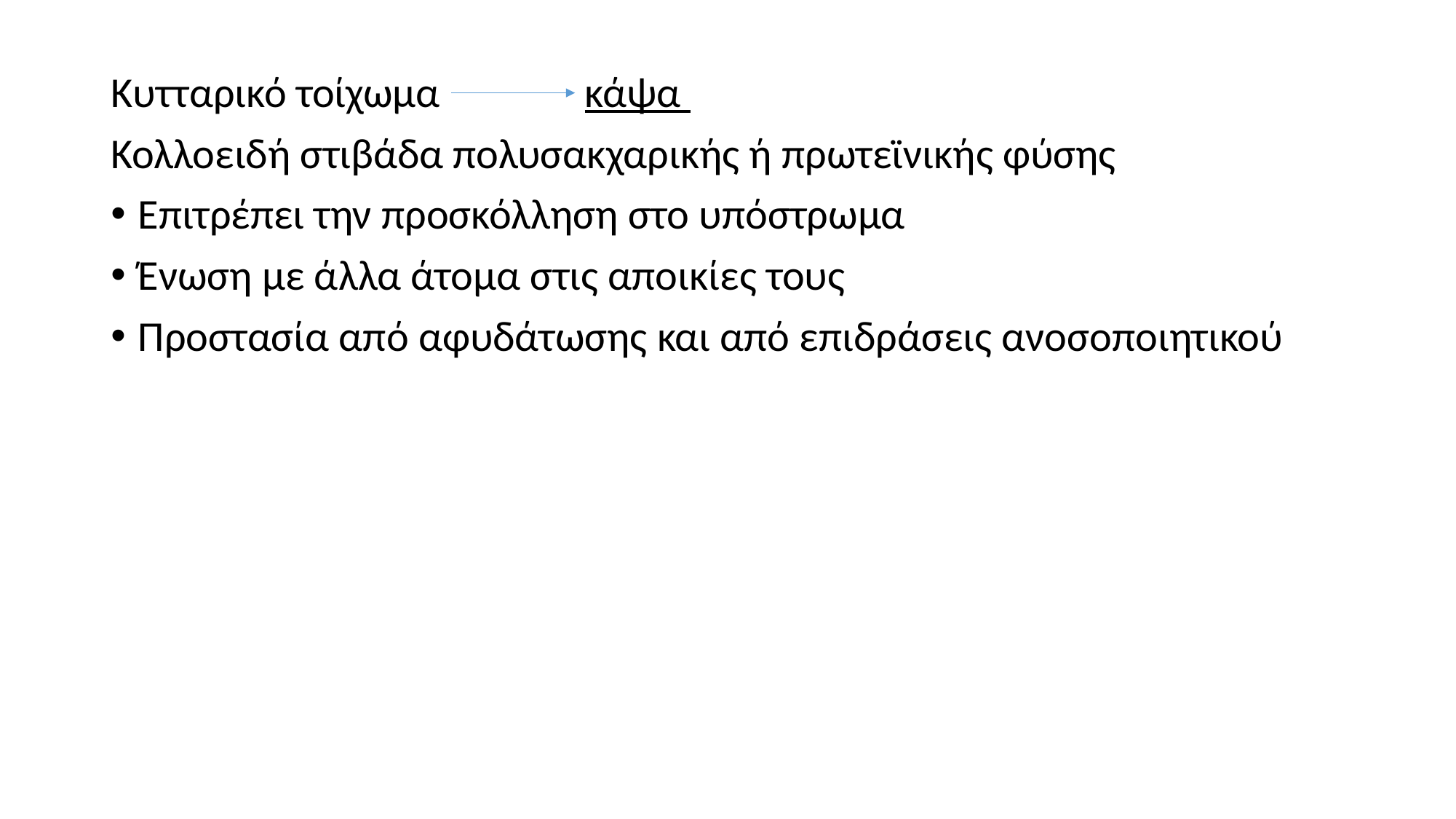

Κυτταρικό τοίχωμα               κάψα
Κολλοειδή στιβάδα πολυσακχαρικής ή πρωτεϊνικής φύσης
Επιτρέπει την προσκόλληση στο υπόστρωμα
Ένωση με άλλα άτομα στις αποικίες τους
Προστασία από αφυδάτωσης και από επιδράσεις ανοσοποιητικού